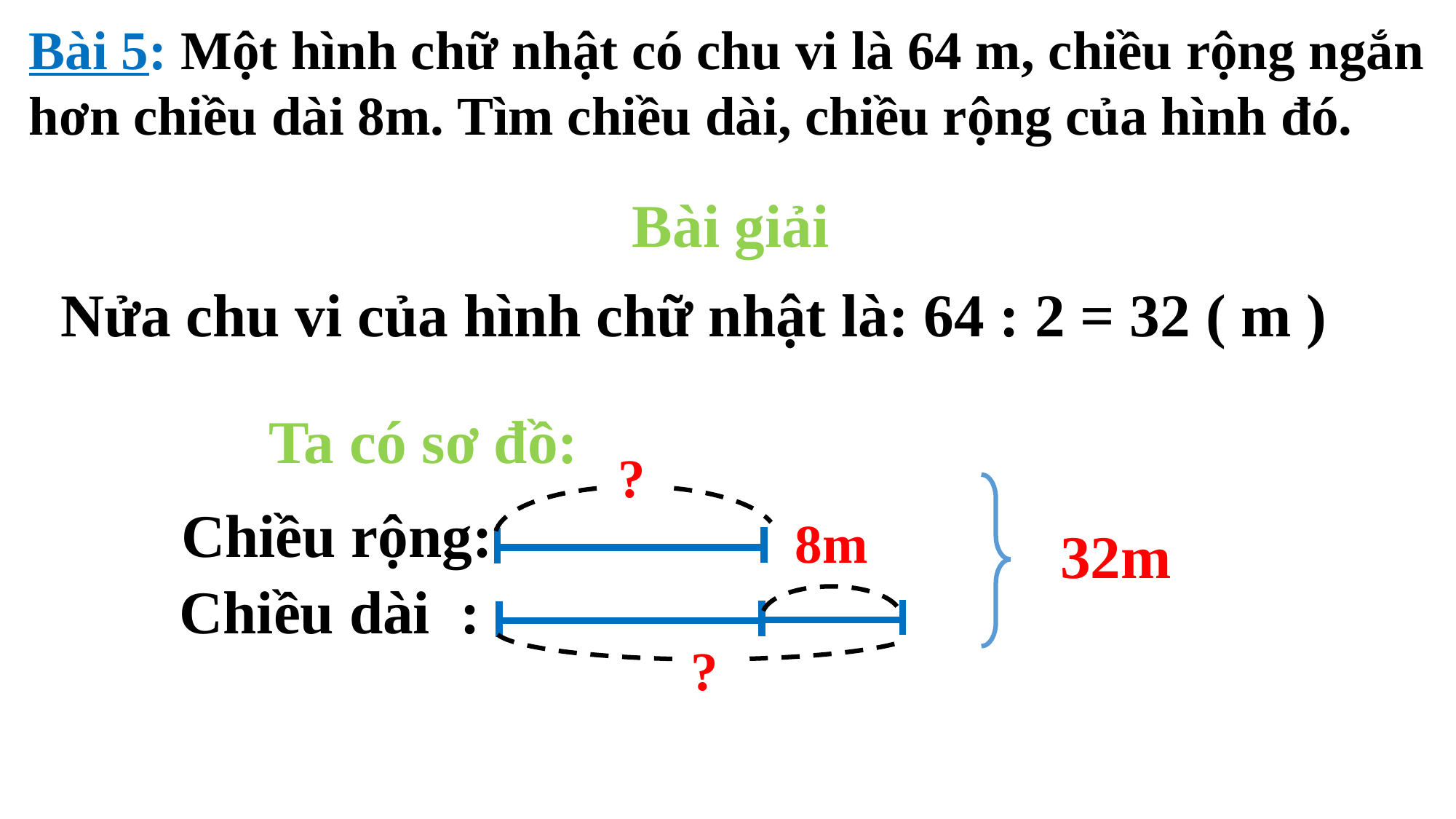

Bài 5: Một hình chữ nhật có chu vi là 64 m, chiều rộng ngắn hơn chiều dài 8m. Tìm chiều dài, chiều rộng của hình đó.
Bài giải
Nửa chu vi của hình chữ nhật là: 64 : 2 = 32 ( m )
Ta có sơ đồ:
?

Chiều rộng:
8m
32m
Chiều dài  :

?